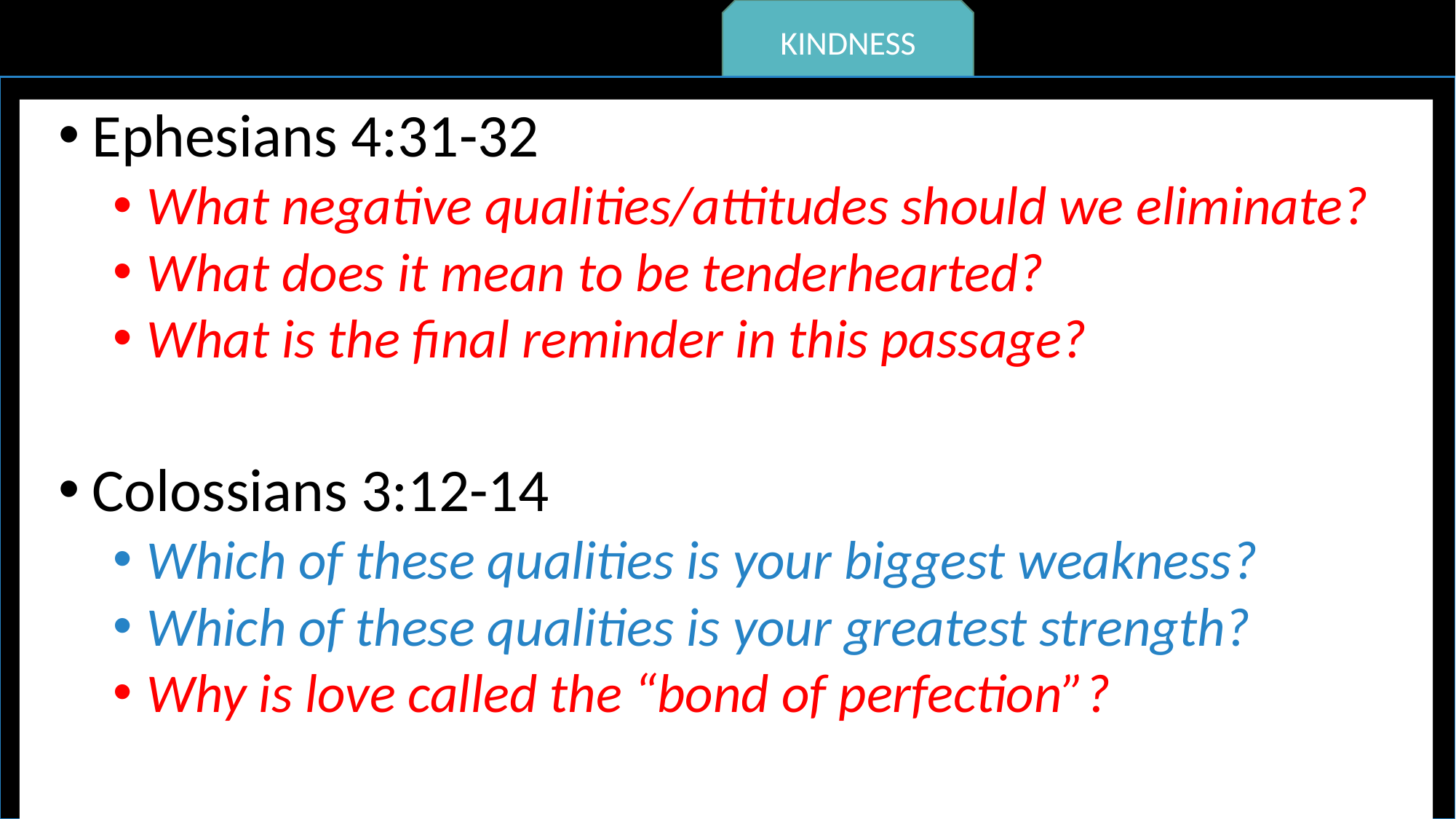

KINDNESS

Ephesians 4:31-32
What negative qualities/attitudes should we eliminate?
What does it mean to be tenderhearted?
What is the final reminder in this passage?

Colossians 3:12-14
Which of these qualities is your biggest weakness?
Which of these qualities is your greatest strength?
Why is love called the “bond of perfection”?

HUMILITY
RESPECT
MATURITY
DILIGENCE
PERSEVERANCE
FAITHFULNESS
CONTENTMENT
COURAGE
INTEGRITY
COMPASSION
MORAL PURITY